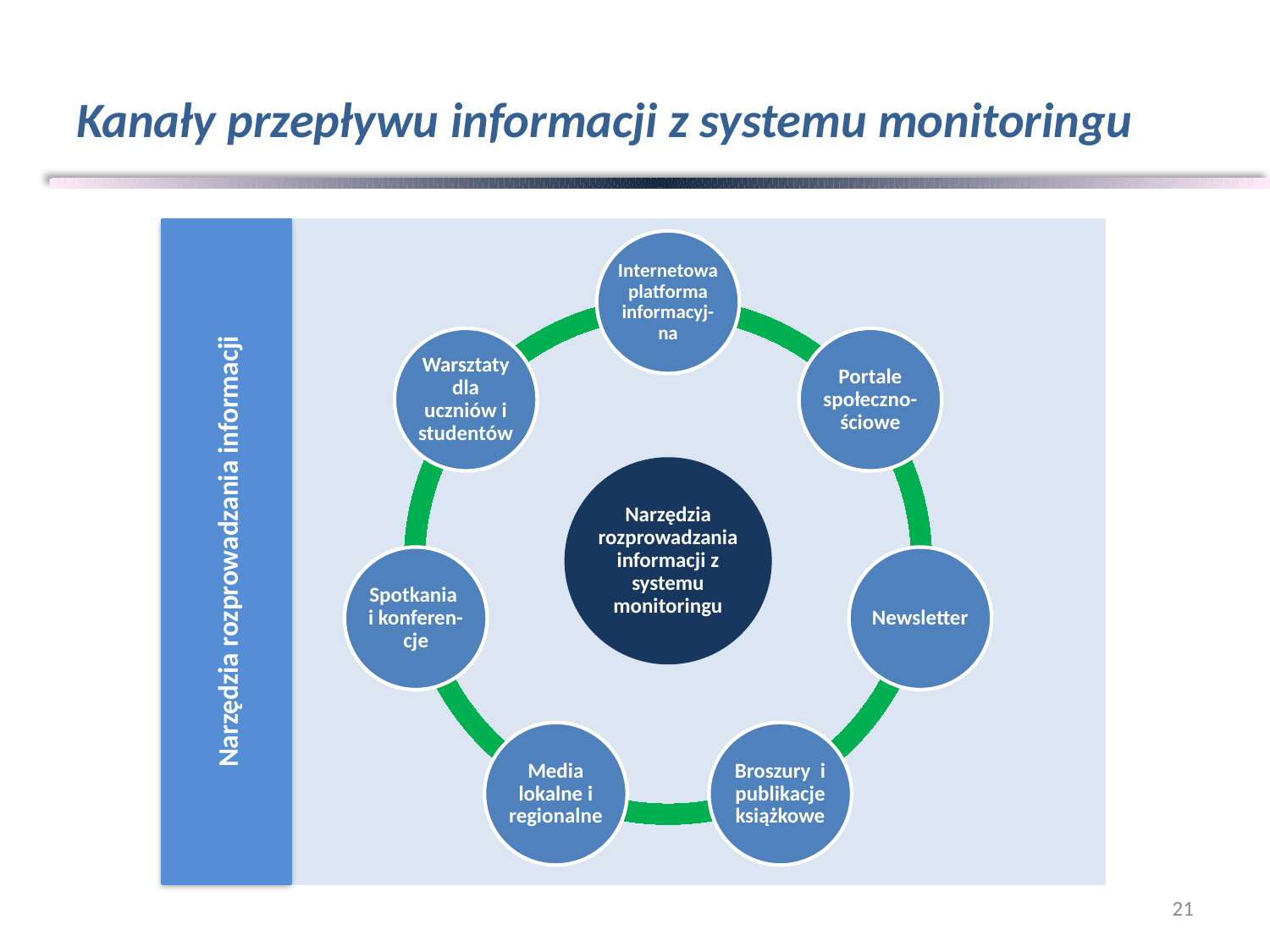

# Kanały przepływu informacji z systemu monitoringu
Narzędzia rozprowadzania informacji

Narzędzia rozprowadzania informacji z systemu monitoringu
Internetowa platforma informacyj-na
Portale społeczno-ściowe
Newsletter
Broszury  i publikacje książkowe
Media lokalne i regionalne
Spotkania
i konferen-cje
Warsztaty dla uczniów i studentów
21